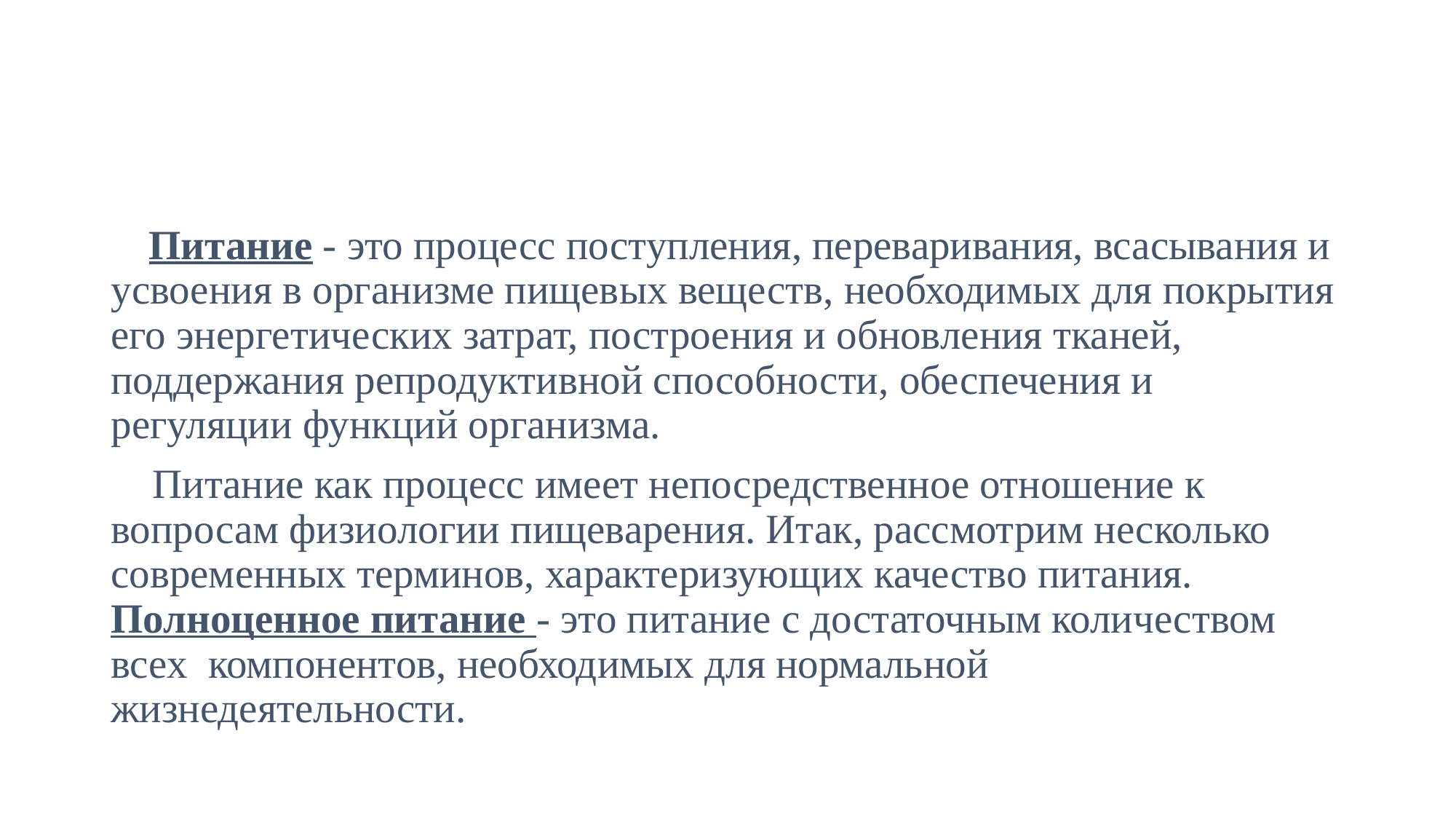

#
    Питание - это процесс поступления, переваривания, всасывания и усвоения в организме пищевых веществ, необходимых для покрытия его энергетических затрат, построения и обновления тканей, поддержания репродуктивной способности, обеспечения и регуляции функций организма.
    Питание как процесс имеет непосредственное отношение к вопросам физиологии пищеварения. Итак, рассмотрим несколько современных терминов, характеризующих качество питания. Полноценное питание - это питание с достаточным количеством всех  компонентов, необходимых для нормальной жизнедеятельности.